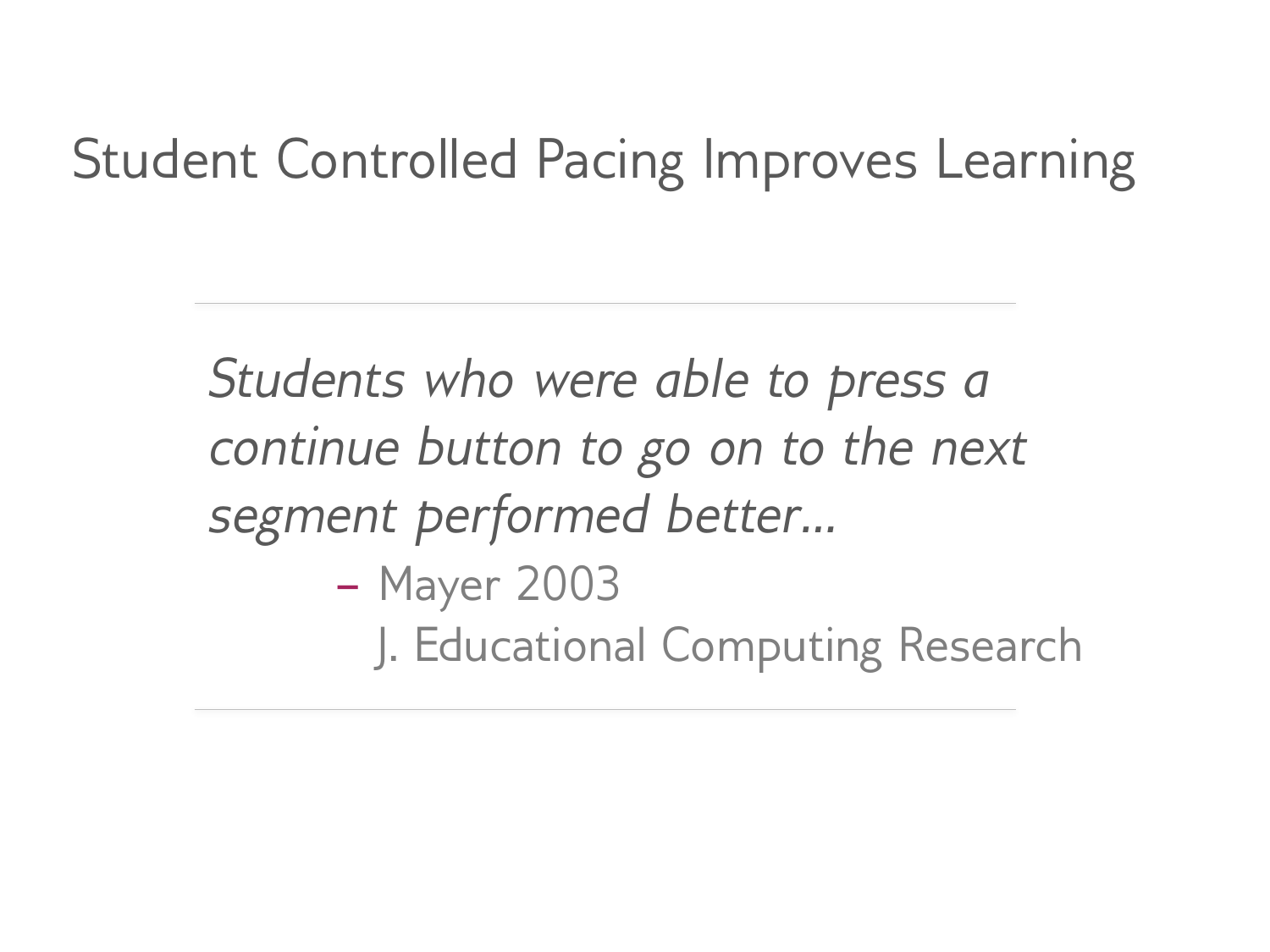

# Student Controlled Pacing Improves Learning
Students who were able to press a
continue button to go on to the next segment performed better…
	– Mayer 2003
	   J. Educational Computing Research